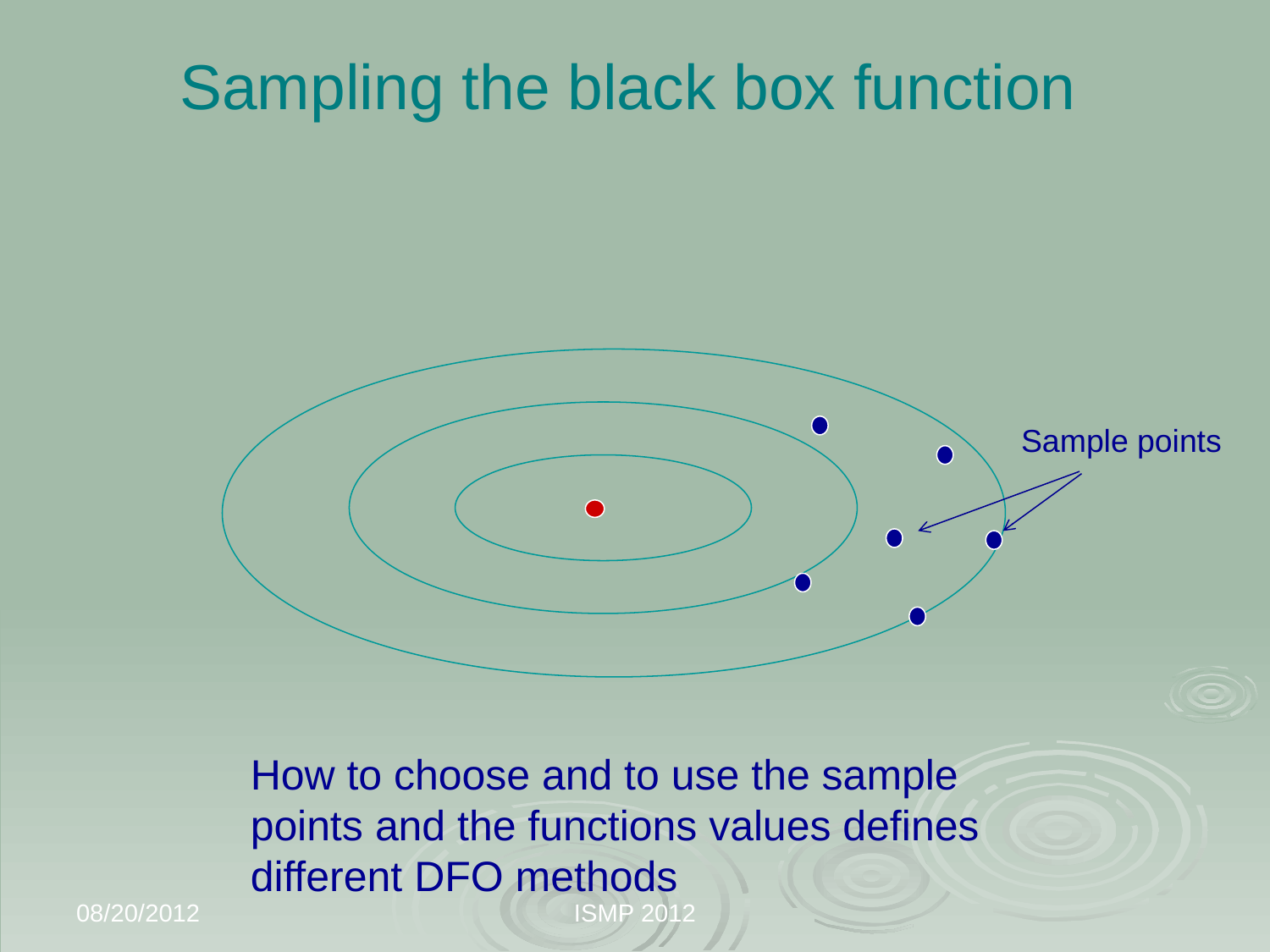

# Sampling the black box function

Sample points

How to choose and to use the sample points and the functions values defines different DFO methods
08/20/2012
ISMP 2012